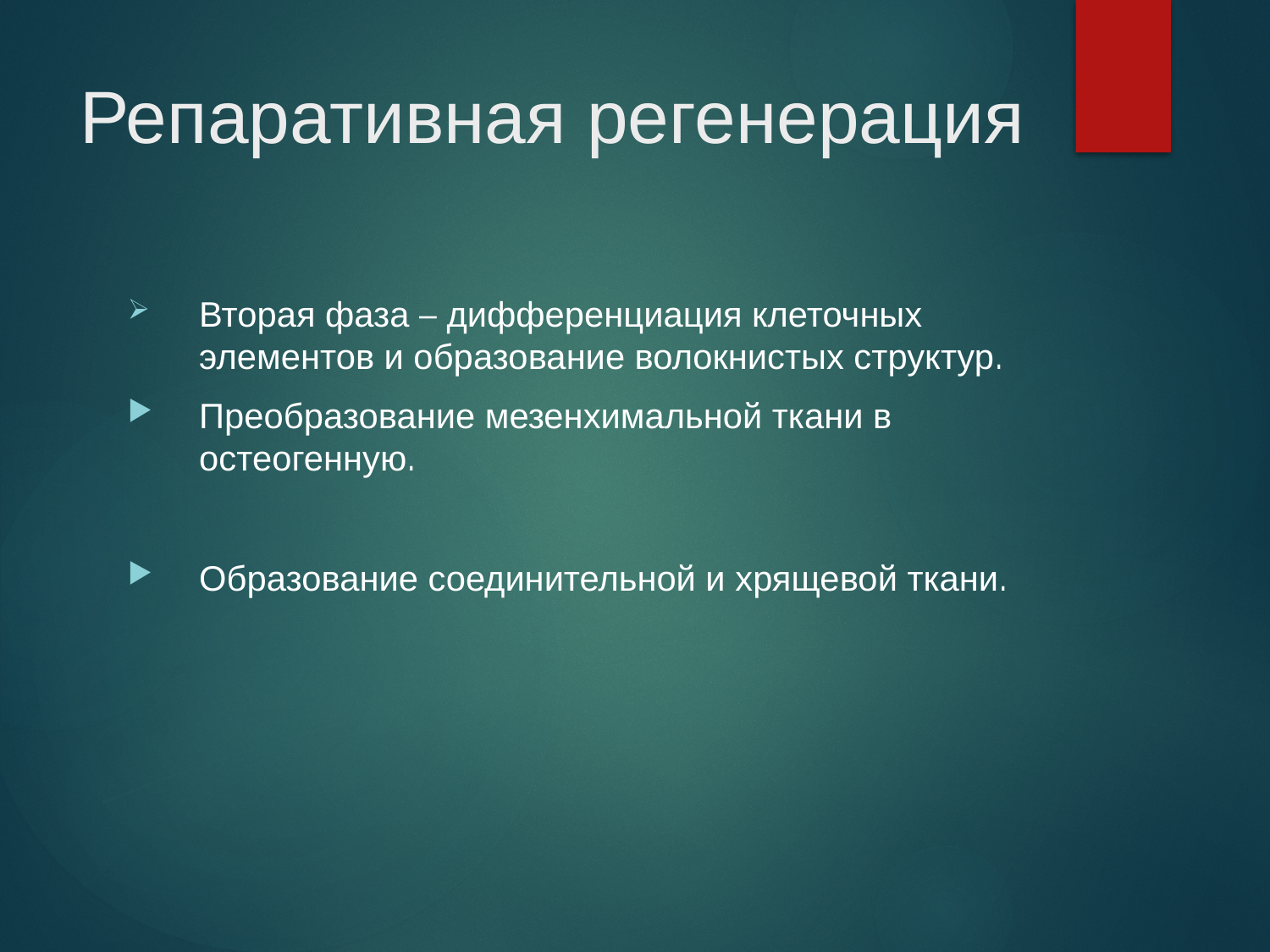

# Репаративная регенерация
Вторая фаза – дифференциация клеточных элементов и образование волокнистых структур.
Преобразование мезенхимальной ткани в остеогенную.

Образование соединительной и хрящевой ткани.